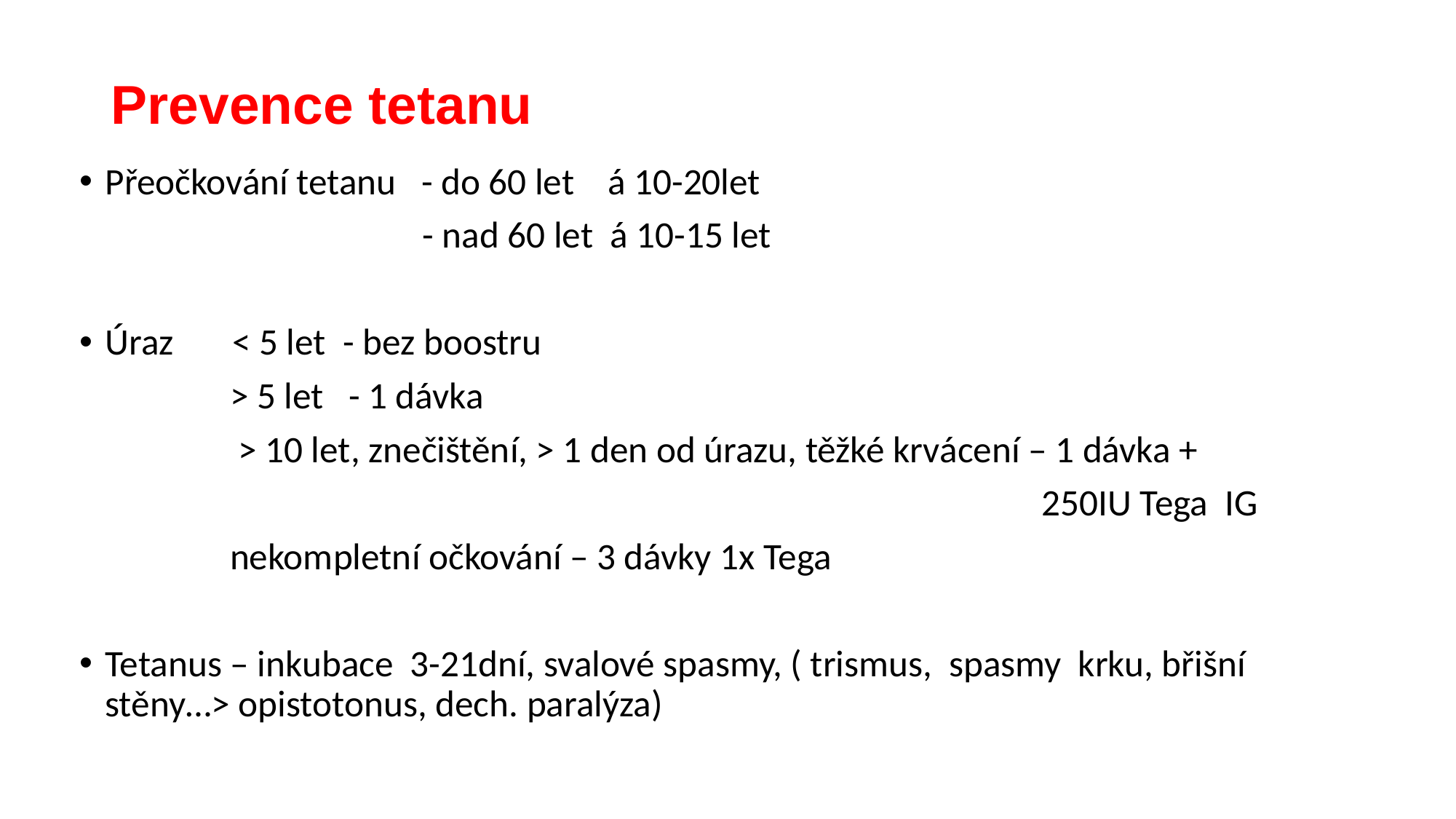

# Prevence tetanu
Přeočkování tetanu   - do 60 let    á 10-20let
                                         - nad 60 let  á 10-15 let

Úraz       < 5 let  - bez boostru
                  > 5 let   - 1 dávka
                   > 10 let, znečištění, > 1 den od úrazu, těžké krvácení – 1 dávka +
                                                                                                                   250IU Tega  IG
                  nekompletní očkování – 3 dávky 1x Tega

Tetanus – inkubace  3-21dní, svalové spasmy, ( trismus,  spasmy  krku, břišní stěny…> opistotonus, dech. paralýza)